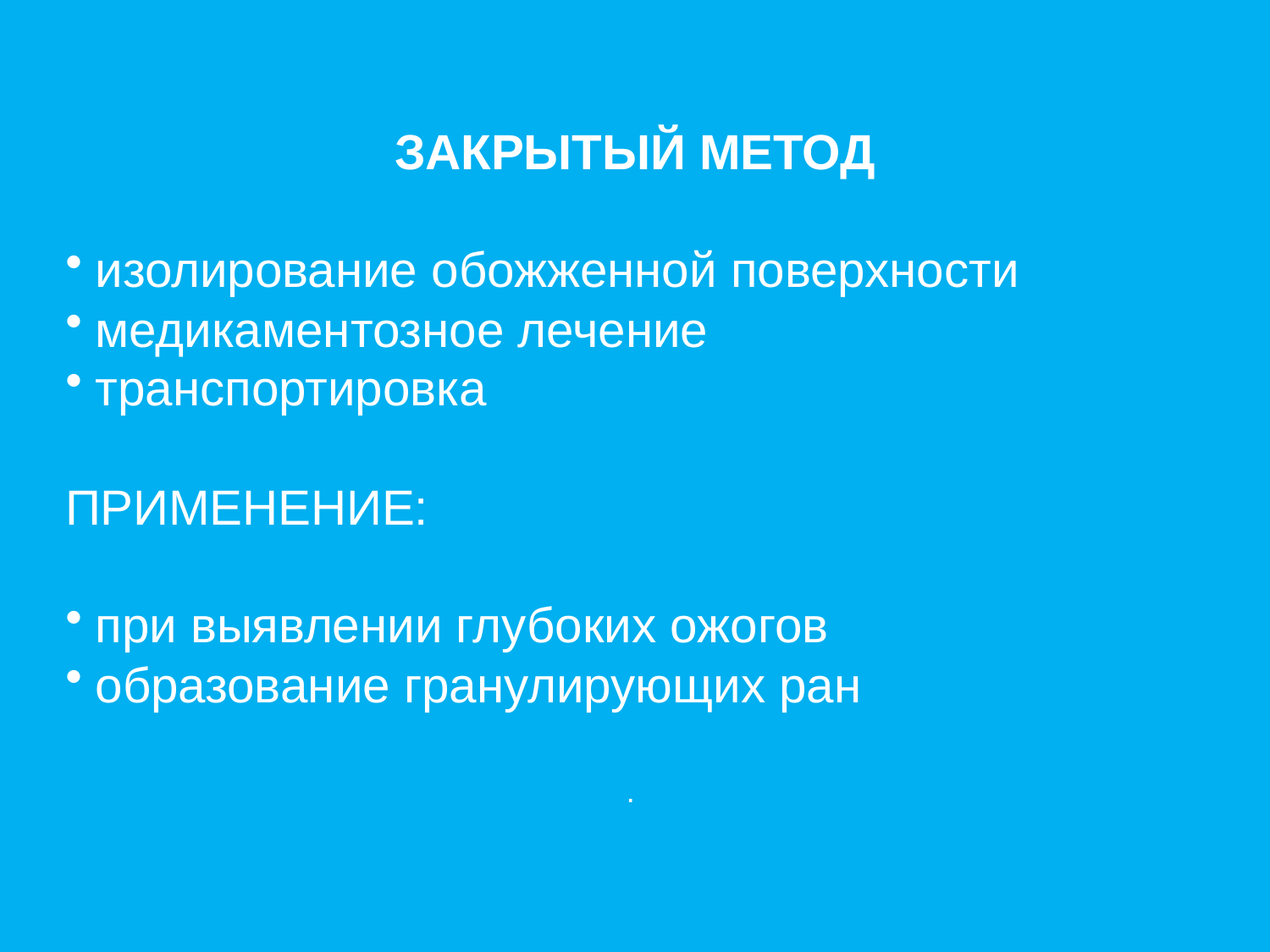

ЗАКРЫТЫЙ МЕТОД

изолирование обожженной поверхности
медикаментозное лечение
транспортировка

ПРИМЕНЕНИЕ:

при выявлении глубоких ожогов
образование гранулирующих ран

.